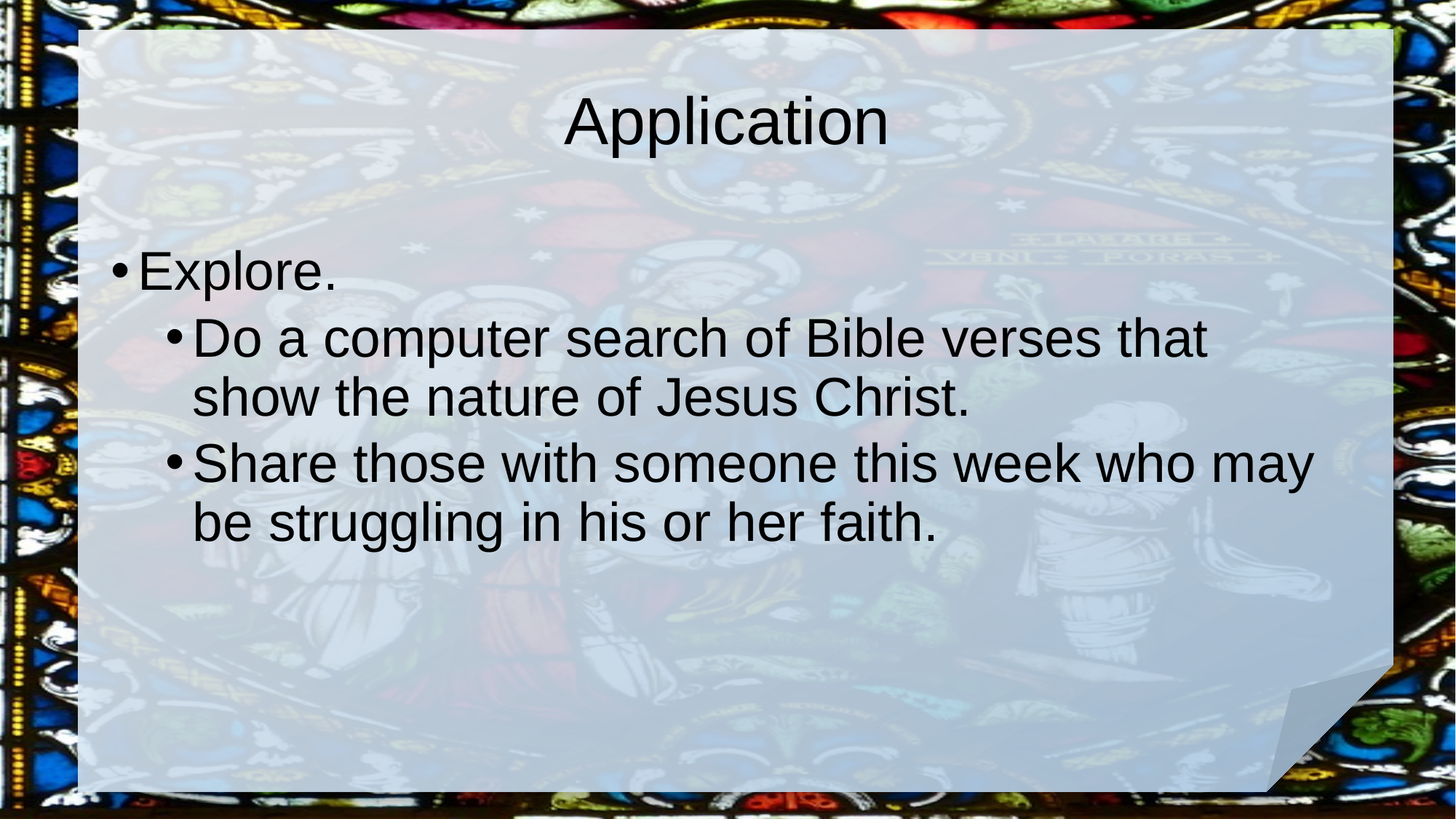

# Application
Explore.
Do a computer search of Bible verses that show the nature of Jesus Christ.
Share those with someone this week who may be struggling in his or her faith.